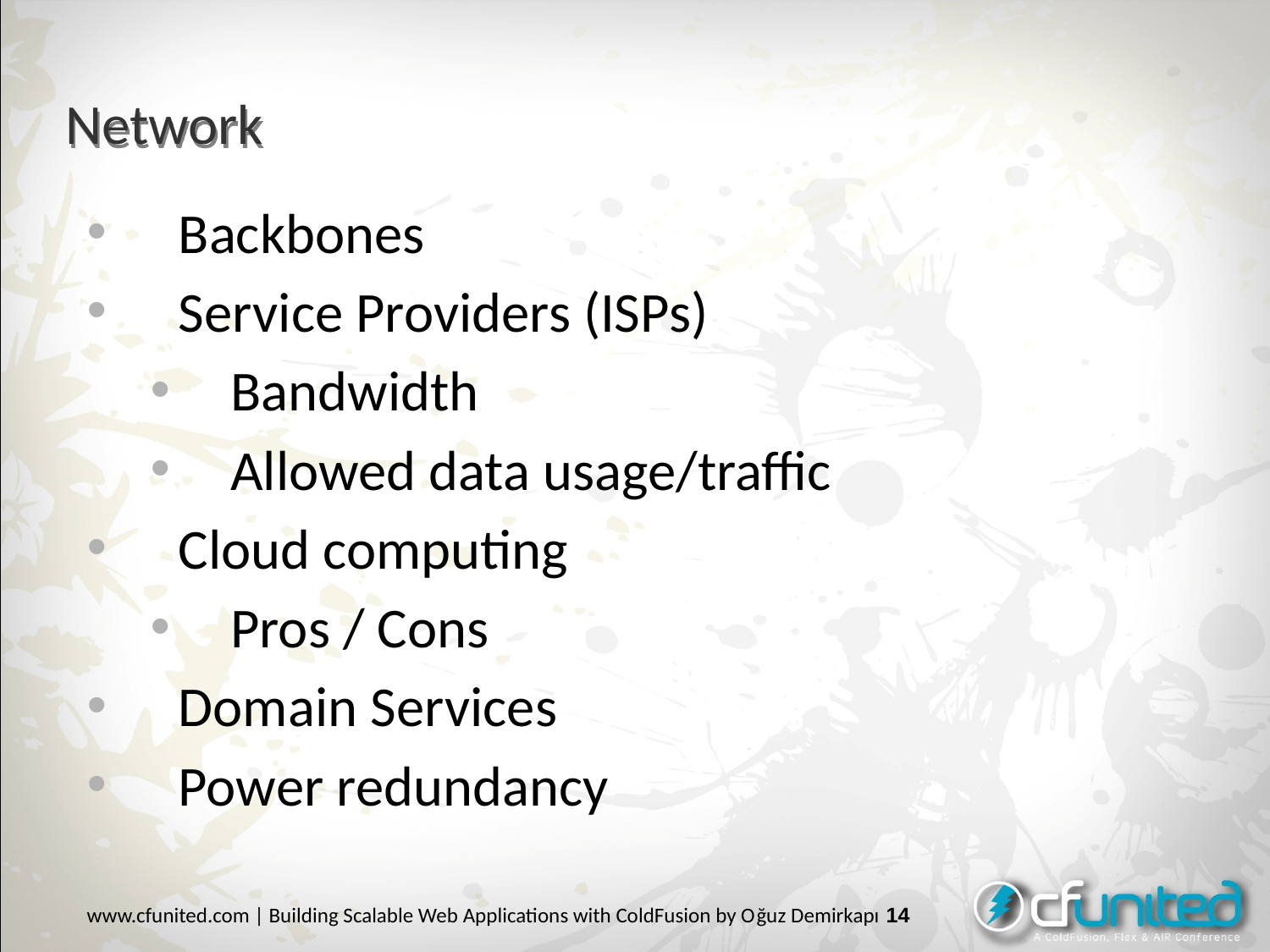

# Network
Backbones
Service Providers (ISPs)
Bandwidth
Allowed data usage/traffic
Cloud computing
Pros / Cons
Domain Services
Power redundancy